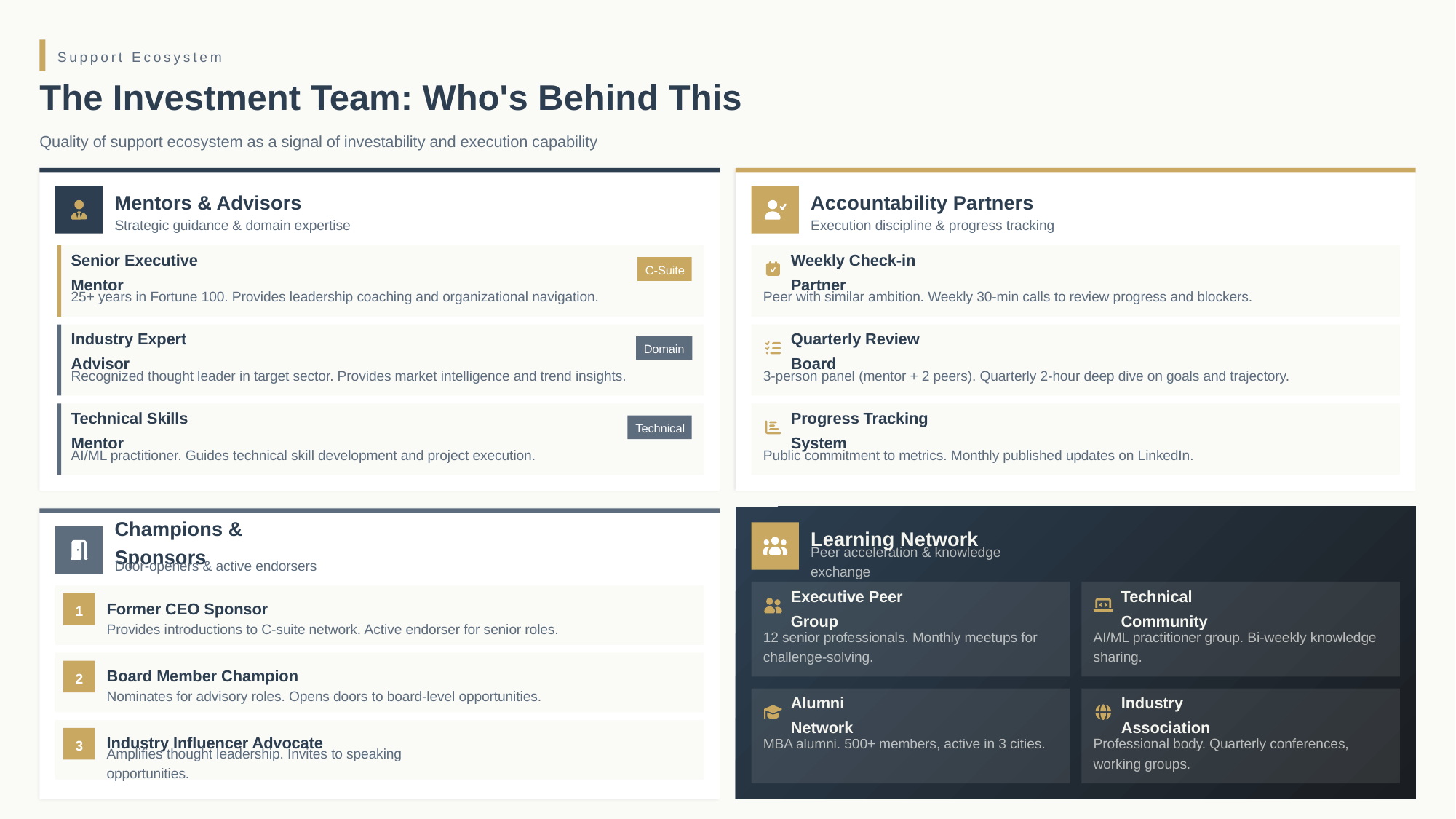

Support Ecosystem
The Investment Team: Who's Behind This
Quality of support ecosystem as a signal of investability and execution capability

Mentors & Advisors

Accountability Partners

Strategic guidance & domain expertise
Execution discipline & progress tracking

Senior Executive Mentor

C-Suite
Weekly Check-in Partner

25+ years in Fortune 100. Provides leadership coaching and organizational navigation.
Peer with similar ambition. Weekly 30-min calls to review progress and blockers.

Industry Expert Advisor

Domain
Quarterly Review Board

Recognized thought leader in target sector. Provides market intelligence and trend insights.
3-person panel (mentor + 2 peers). Quarterly 2-hour deep dive on goals and trajectory.

Technical Skills Mentor

Technical
Progress Tracking System

AI/ML practitioner. Guides technical skill development and project execution.
Public commitment to metrics. Monthly published updates on LinkedIn.

Learning Network

Champions & Sponsors

Peer acceleration & knowledge exchange
Door-openers & active endorsers

1

Former CEO Sponsor
Executive Peer Group
Technical Community

Provides introductions to C-suite network. Active endorser for senior roles.
12 senior professionals. Monthly meetups for challenge-solving.
AI/ML practitioner group. Bi-weekly knowledge sharing.

2

Board Member Champion
Nominates for advisory roles. Opens doors to board-level opportunities.

Alumni Network
Industry Association

3

Industry Influencer Advocate
MBA alumni. 500+ members, active in 3 cities.
Professional body. Quarterly conferences, working groups.
Amplifies thought leadership. Invites to speaking opportunities.